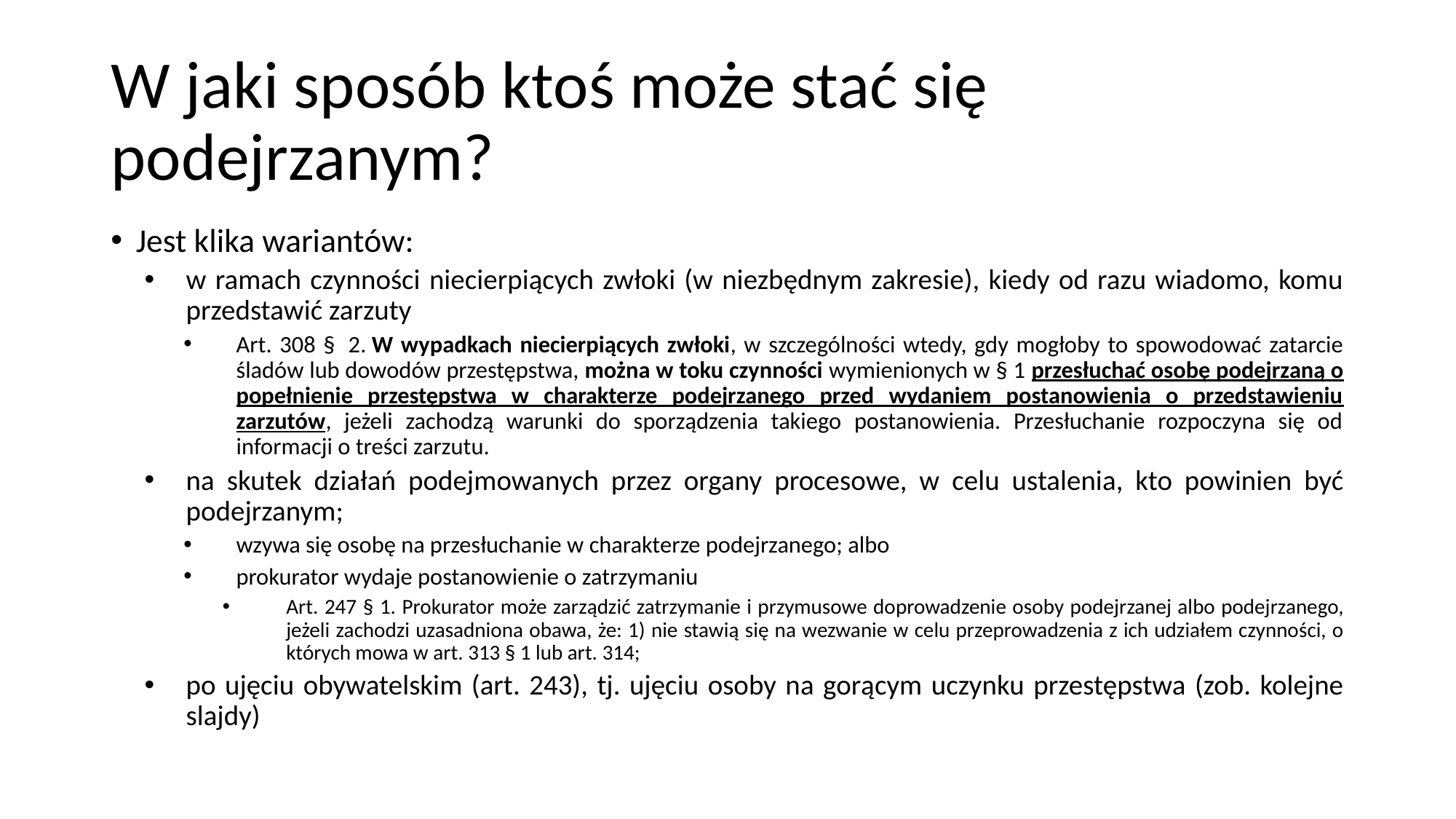

# W jaki sposób ktoś może stać się podejrzanym?
Jest klika wariantów:
w ramach czynności niecierpiących zwłoki (w niezbędnym zakresie), kiedy od razu wiadomo, komu przedstawić zarzuty
Art. 308 §  2. W wypadkach niecierpiących zwłoki, w szczególności wtedy, gdy mogłoby to spowodować zatarcie śladów lub dowodów przestępstwa, można w toku czynności wymienionych w § 1 przesłuchać osobę podejrzaną o popełnienie przestępstwa w charakterze podejrzanego przed wydaniem postanowienia o przedstawieniu zarzutów, jeżeli zachodzą warunki do sporządzenia takiego postanowienia. Przesłuchanie rozpoczyna się od informacji o treści zarzutu.
na skutek działań podejmowanych przez organy procesowe, w celu ustalenia, kto powinien być podejrzanym;
wzywa się osobę na przesłuchanie w charakterze podejrzanego; albo
prokurator wydaje postanowienie o zatrzymaniu
Art. 247 § 1. Prokurator może zarządzić zatrzymanie i przymusowe doprowadzenie osoby podejrzanej albo podejrzanego, jeżeli zachodzi uzasadniona obawa, że: 1) nie stawią się na wezwanie w celu przeprowadzenia z ich udziałem czynności, o których mowa w art. 313 § 1 lub art. 314;
po ujęciu obywatelskim (art. 243), tj. ujęciu osoby na gorącym uczynku przestępstwa (zob. kolejne slajdy)